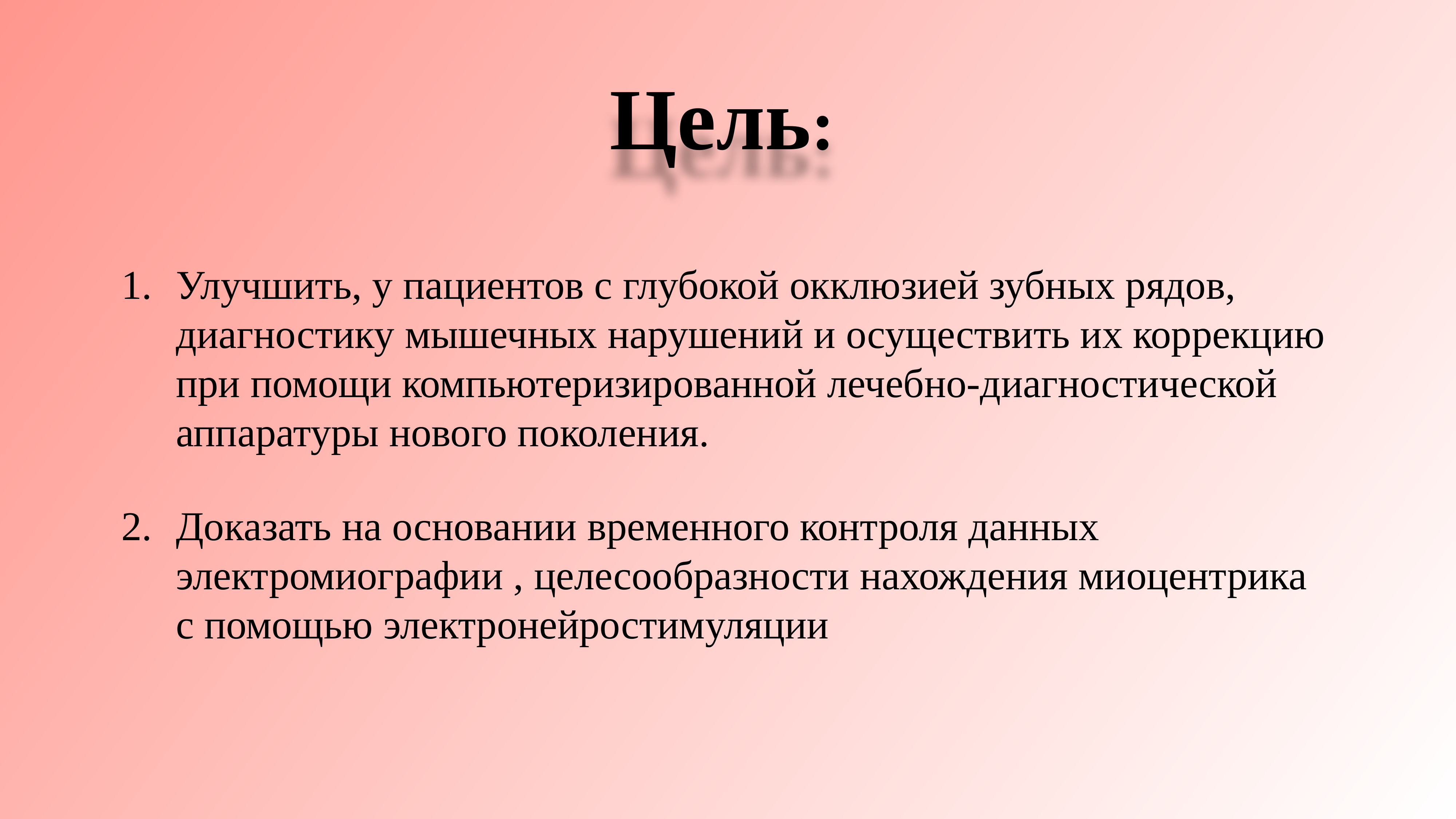

Цель:
# Улучшить, у пациентов с глубокой окклюзией зубных рядов, диагностику мышечных нарушений и осуществить их коррекцию при помощи компьютеризированной лечебно-диагностической аппаратуры нового поколения.
Доказать на основании временного контроля данных электромиографии , целесообразности нахождения миоцентрика с помощью электронейростимуляции